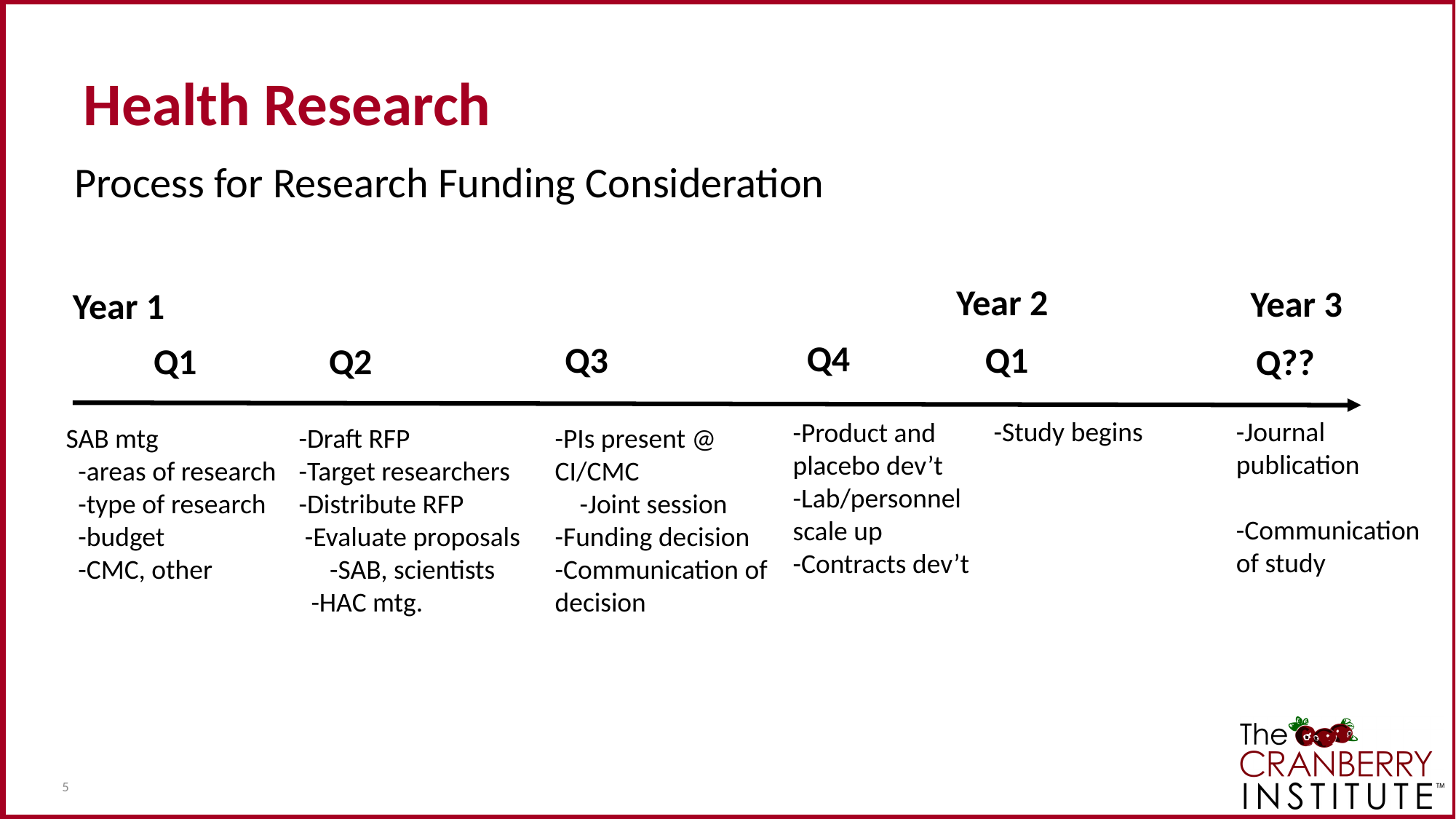

# Health Research
   Process for Research Funding Consideration
Year 2
Year 3
Year 1
Q4
Q3
Q1
Q2
Q1
Q??
-Journal publication
-Communication of study
-Study begins
-Product and placebo dev’t
-Lab/personnel scale up
-Contracts dev’t
-PIs present @ CI/CMC
    -Joint session
-Funding decision
-Communication of decision

SAB mtg
  -areas of research
  -type of research
  -budget
  -CMC, other
-Draft RFP
-Target researchers
-Distribute RFP
 -Evaluate proposals
     -SAB, scientists
  -HAC mtg.
5